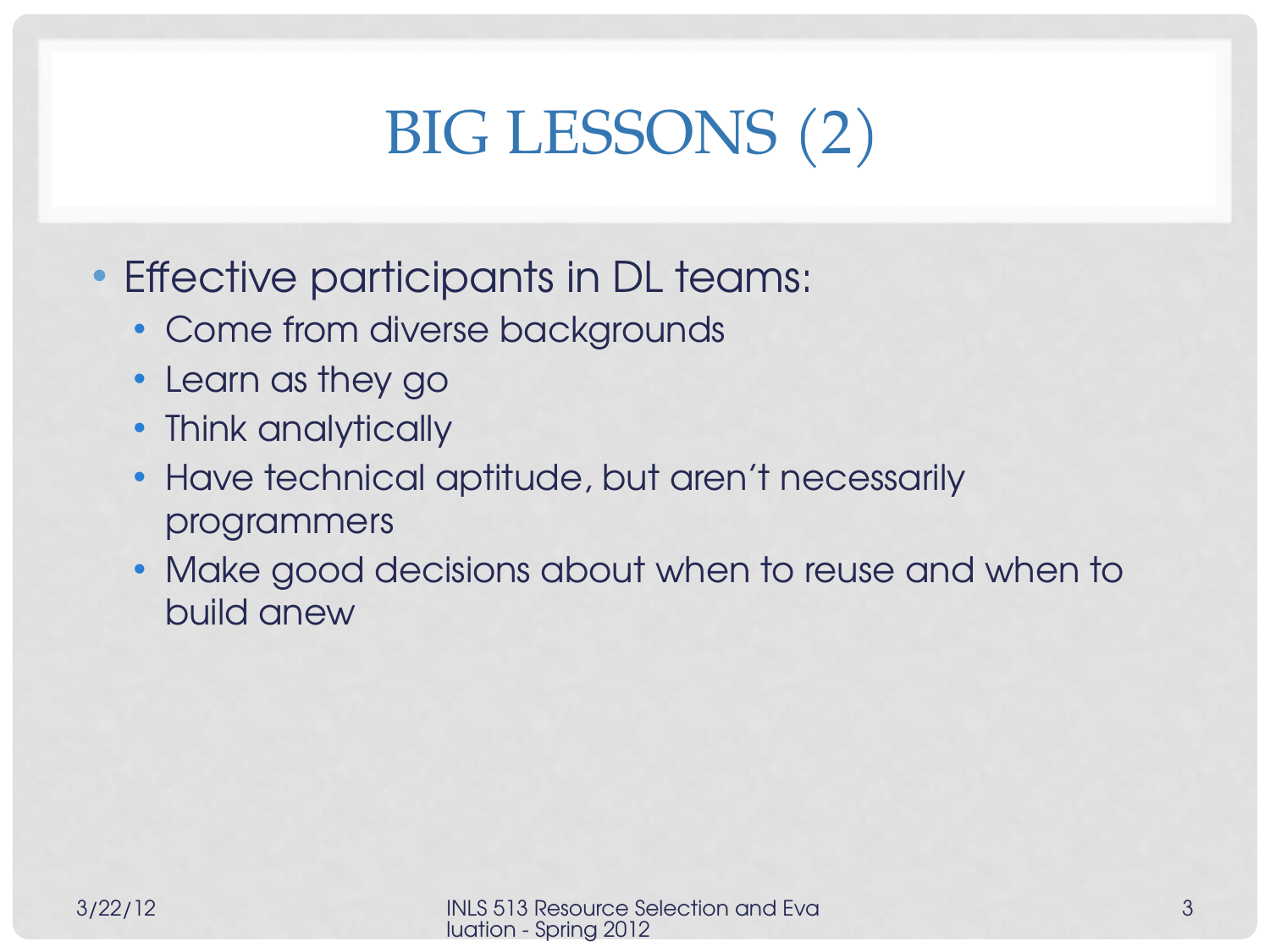

# Big lessons (2)
Effective participants in DL teams:
Come from diverse backgrounds
Learn as they go
Think analytically
Have technical aptitude, but aren’t necessarily programmers
Make good decisions about when to reuse and when to build anew

3/22/12
INLS 513 Resource Selection and Evaluation - Spring 2012
3